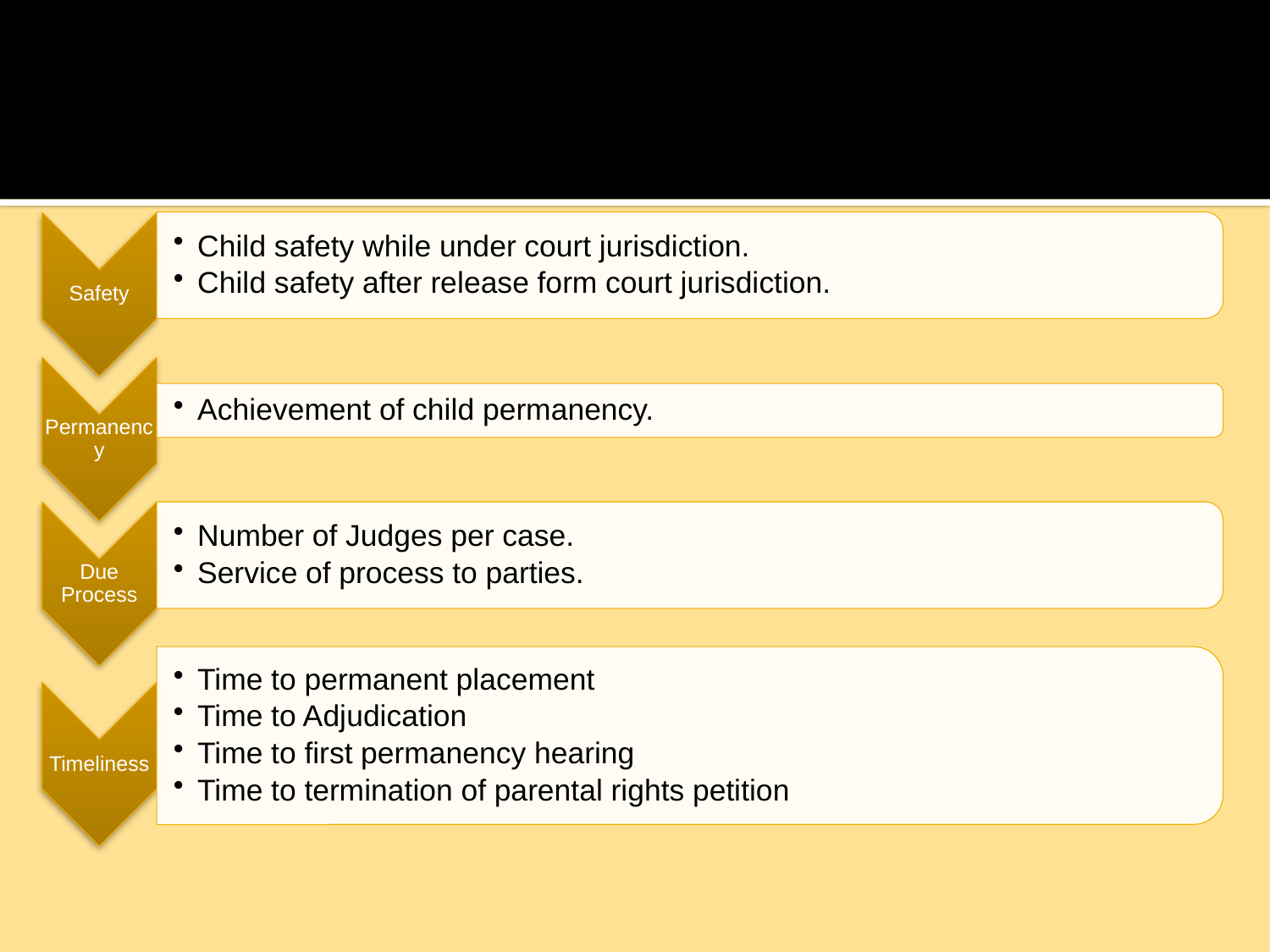

# 9 Core Measures
Safety
Child safety while under court jurisdiction.
Child safety after release form court jurisdiction.
Permanency
Achievement of child permanency.
Due Process
Number of Judges per case.
Service of process to parties.
Timeliness
Time to permanent placement
Time to Adjudication
Time to first permanency hearing
Time to termination of parental rights petition